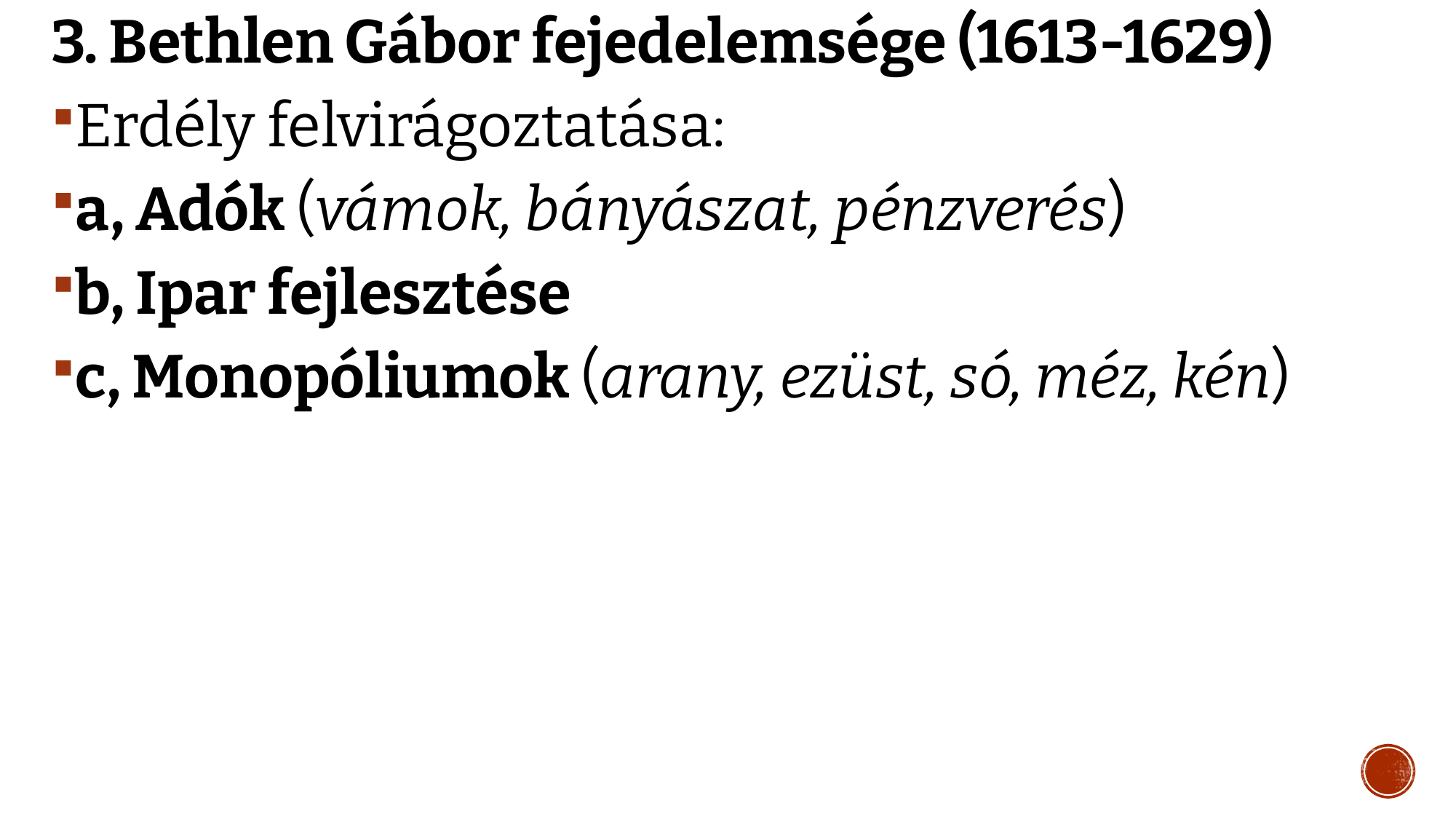

3. Bethlen Gábor fejedelemsége (1613-1629)
Erdély felvirágoztatása:
a, Adók (vámok, bányászat, pénzverés)
b, Ipar fejlesztése
c, Monopóliumok (arany, ezüst, só, méz, kén)